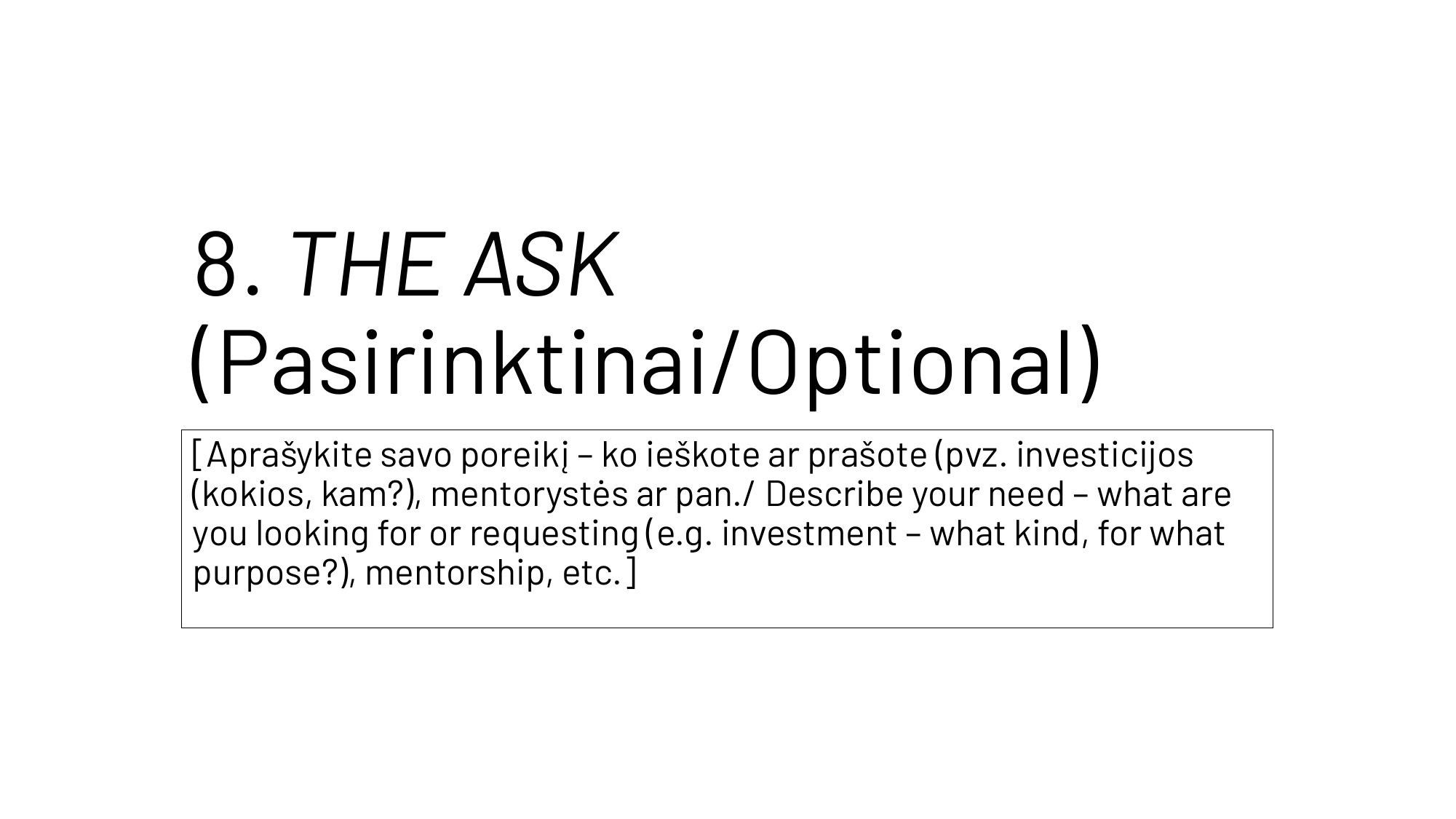

# 8. THE ASK (Pasirinktinai/Optional)

[Aprašykite savo poreikį – ko ieškote ar prašote (pvz. investicijos (kokios, kam?), mentorystės ar pan./ Describe your need – what are you looking for or requesting (e.g. investment – what kind, for what purpose?), mentorship, etc.]